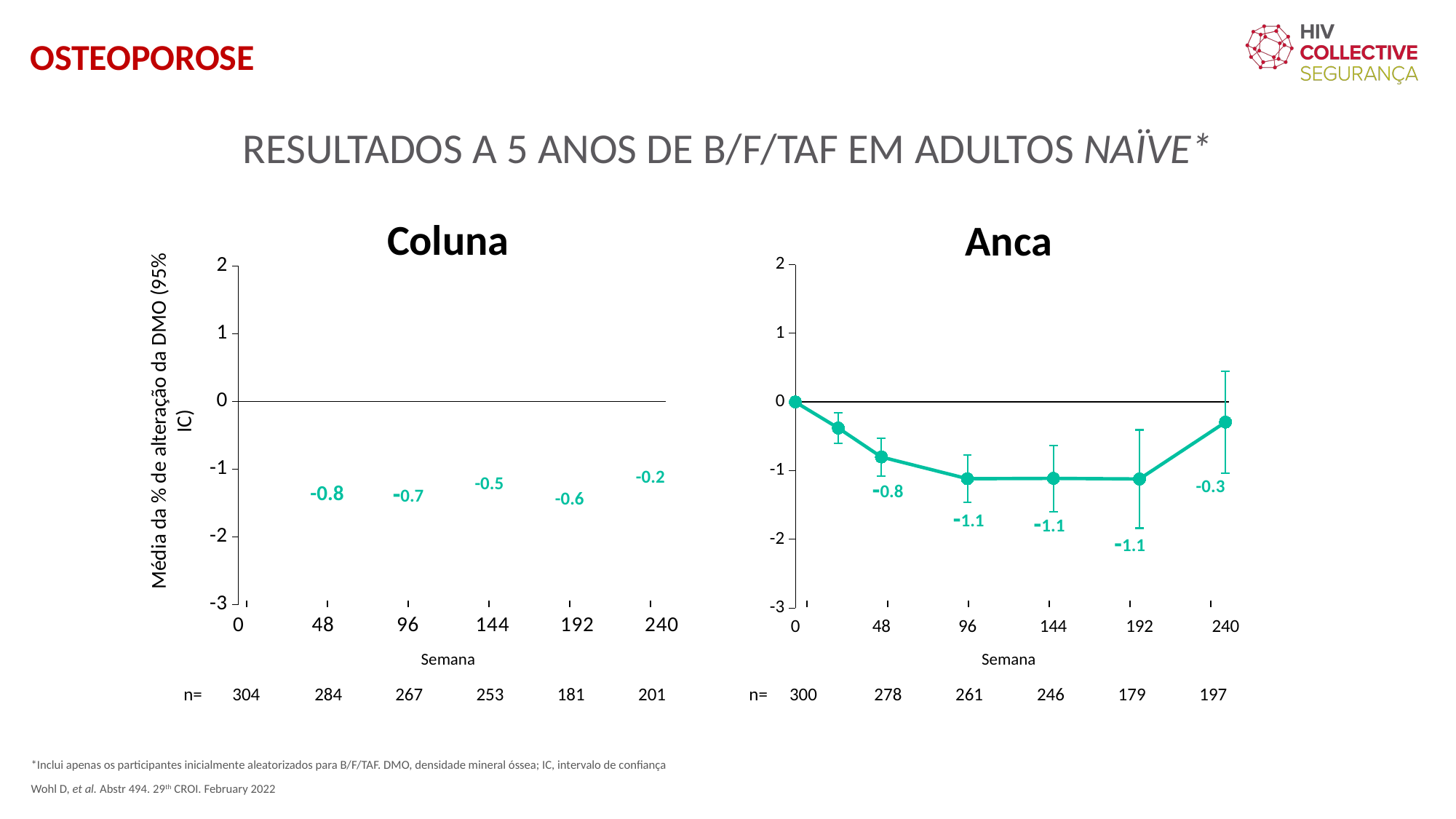

OSTEOPOROSE
ReSULTADOS A 5 ANOS DE B/F/TAF EM ADULTOS NAÏVE*
Coluna
Anca

### Chart

| Category | B/F/TAF |
|---|---|

### Chart

| Category | B/F/TAF |
|---|---|
Média da % de alteração da DMO (95% IC)
-0.2
-0.8
-0.3
-0.5
-0.7
-0.8
-0.6
-1.1
-1.1
-1.1
Semana
Semana
| n= | 304 | 284 | 267 | 253 | 181 | 201 |
| --- | --- | --- | --- | --- | --- | --- |
| n= | 300 | 278 | 261 | 246 | 179 | 197 |
| --- | --- | --- | --- | --- | --- | --- |
*Inclui apenas os participantes inicialmente aleatorizados para B/F/TAF. DMO, densidade mineral óssea; IC, intervalo de confiança
Wohl D, et al. Abstr 494. 29th CROI. February 2022